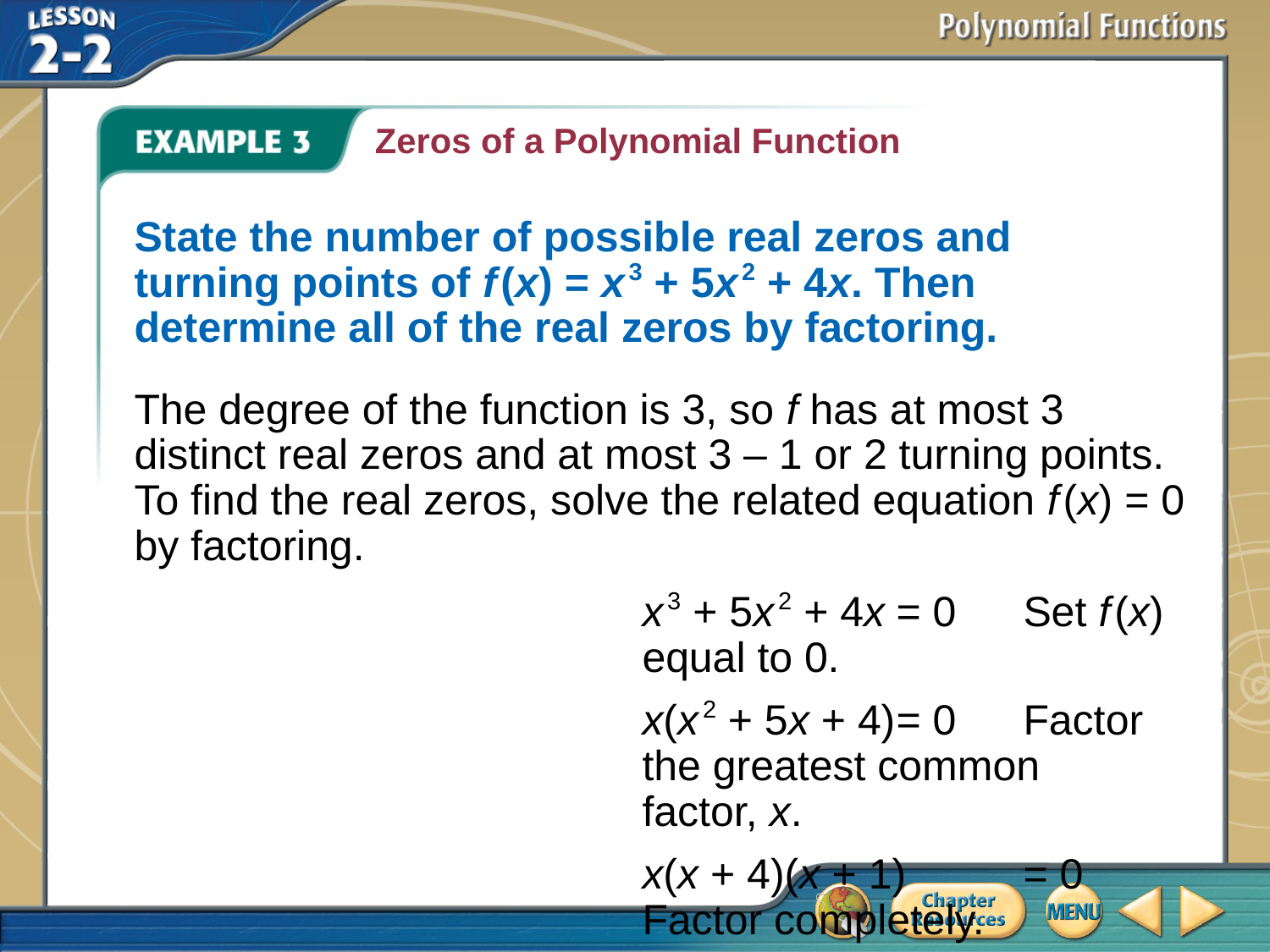

Zeros of a Polynomial Function
State the number of possible real zeros and turning points of f (x) = x 3 + 5x 2 + 4x. Then determine all of the real zeros by factoring.
The degree of the function is 3, so f has at most 3 distinct real zeros and at most 3 – 1 or 2 turning points. To find the real zeros, solve the related equation f (x) = 0 by factoring.
	x 3 + 5x 2 + 4x	= 0	Set f (x) equal to 0.
	x(x 2 + 5x + 4)	= 0	Factor the greatest common
factor, x.
	x(x + 4)(x + 1)	= 0	Factor completely.
# Example 3